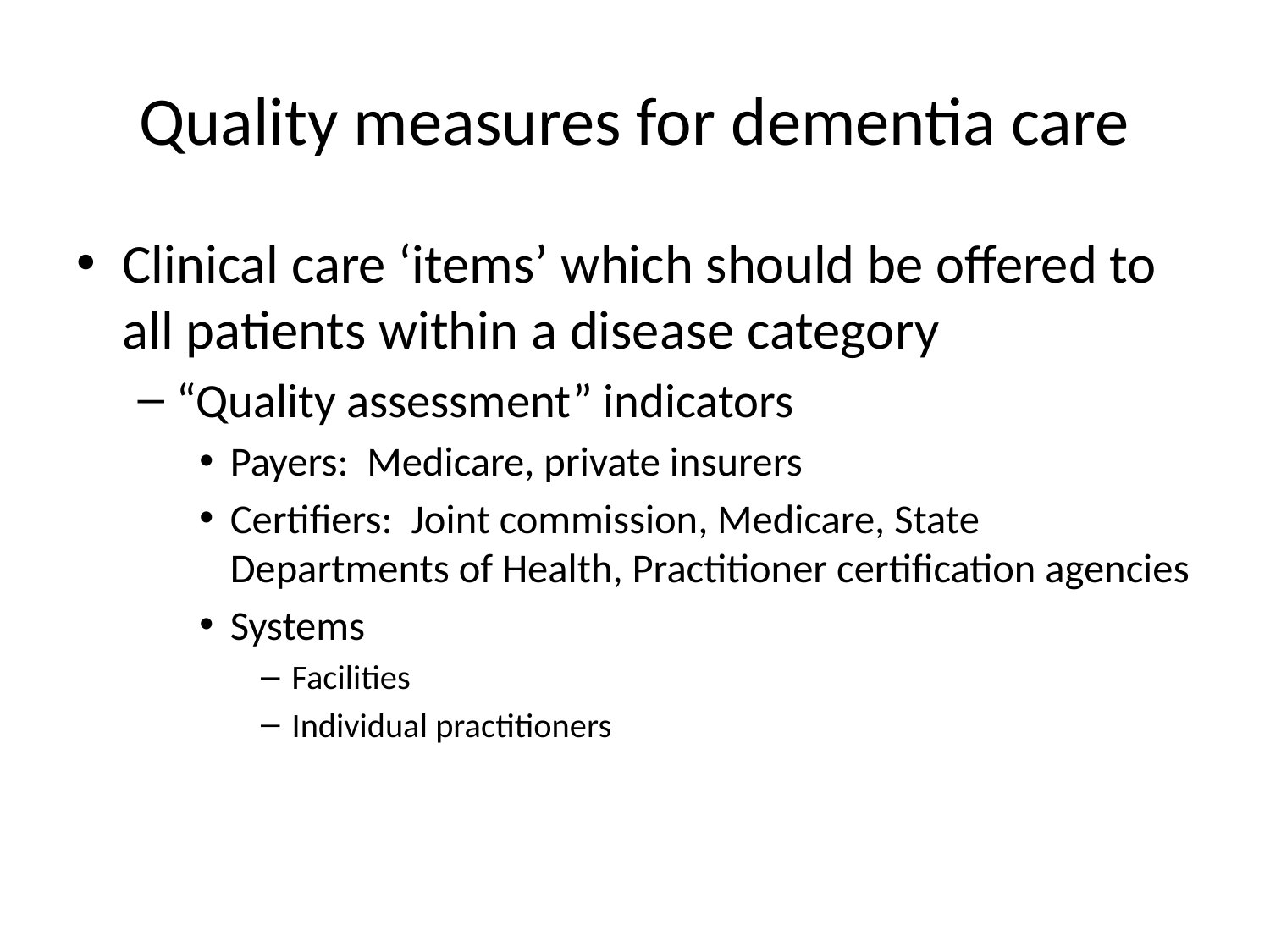

# Quality measures for dementia care
Clinical care ‘items’ which should be offered to all patients within a disease category
“Quality assessment” indicators
Payers:  Medicare, private insurers
Certifiers:  Joint commission, Medicare, State Departments of Health, Practitioner certification agencies
Systems
Facilities
Individual practitioners